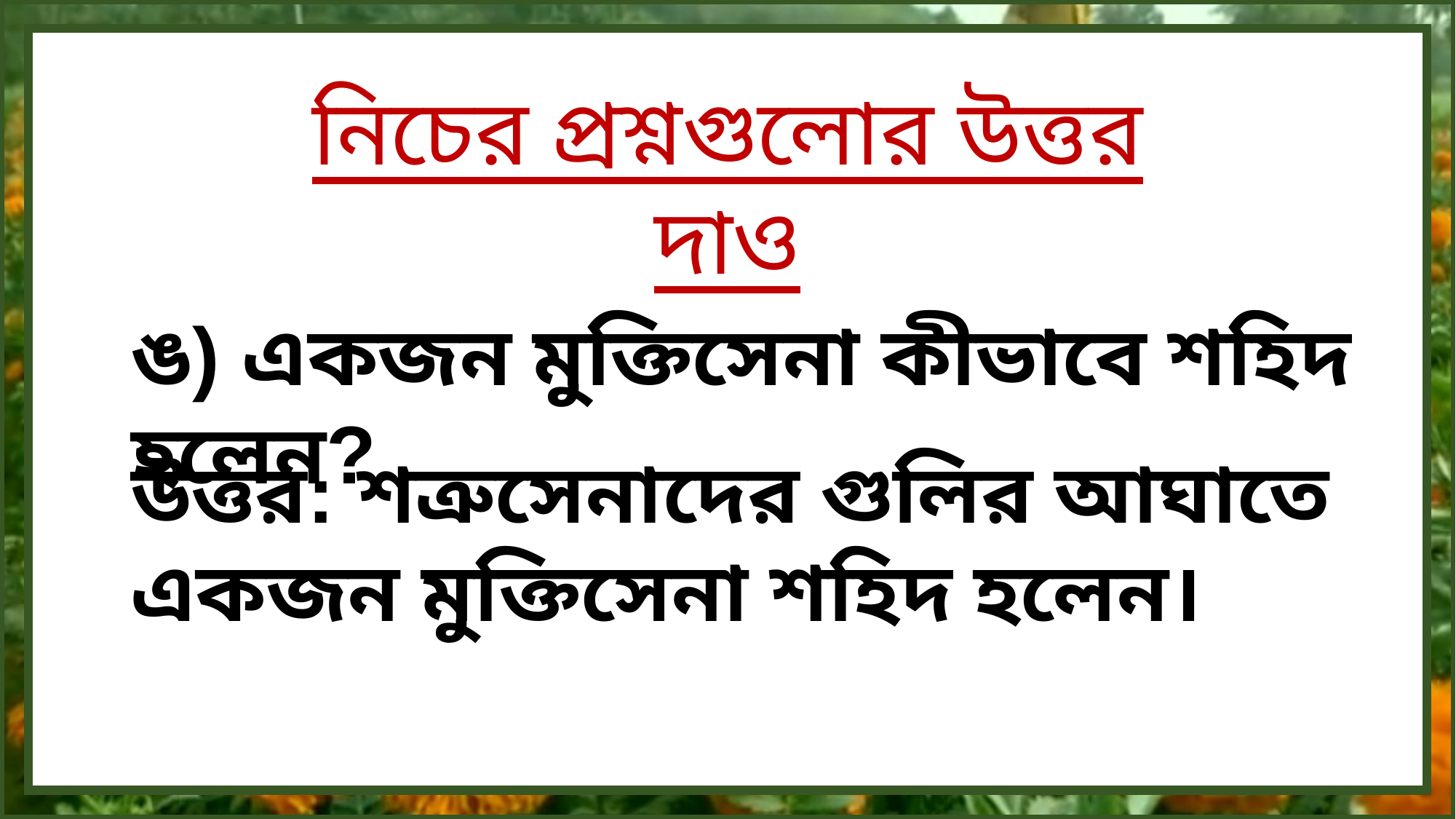

নিচের প্রশ্নগুলোর উত্তর দাও
ঙ) একজন মুক্তিসেনা কীভাবে শহিদ হলেন?
উত্তর: শত্রুসেনাদের গুলির আঘাতে একজন মুক্তিসেনা শহিদ হলেন।